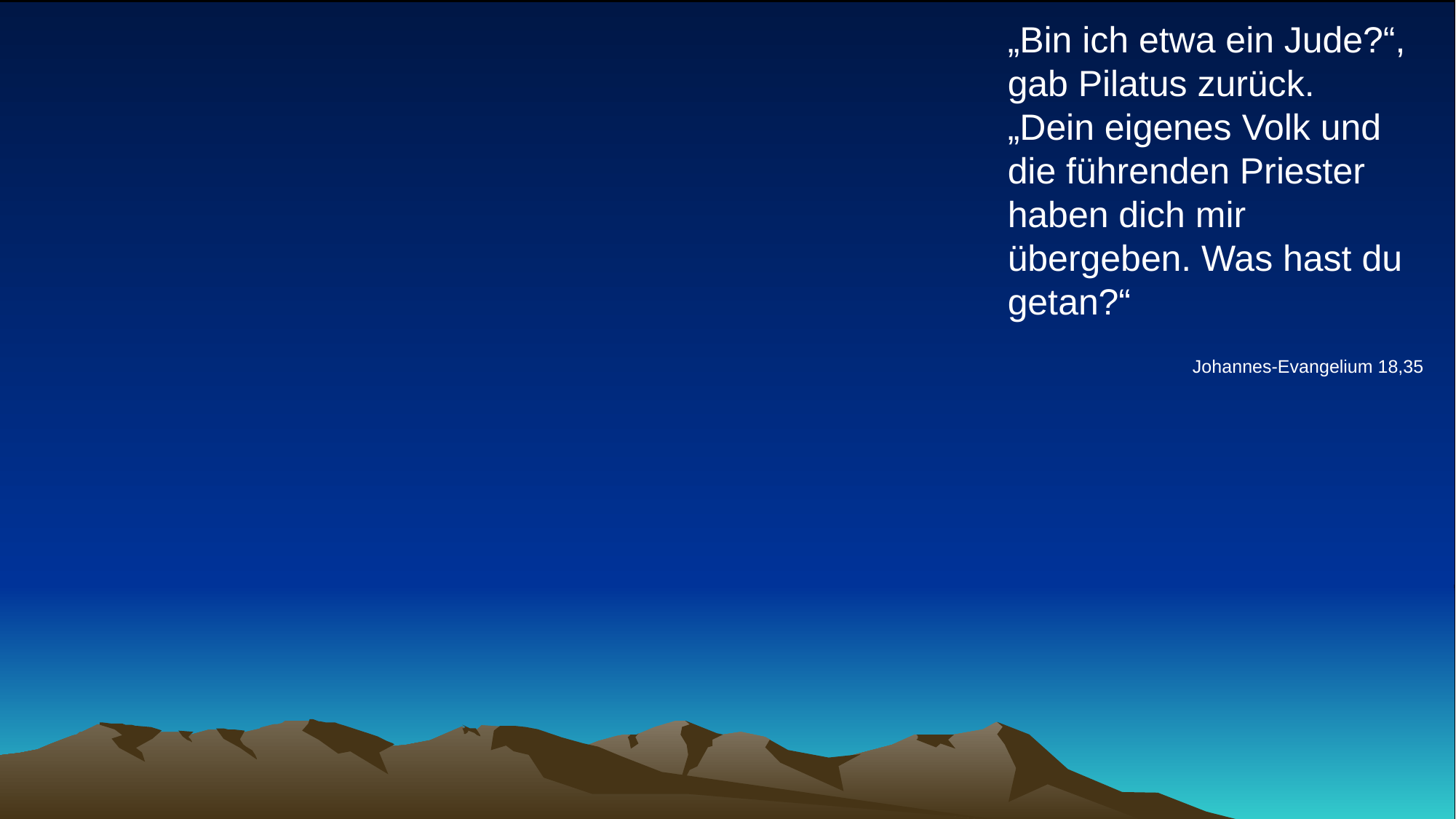

# „Bin ich etwa ein Jude?“, gab Pilatus zurück. „Dein eigenes Volk und die führenden Priester haben dich mir übergeben. Was hast du getan?“
Johannes-Evangelium 18,35